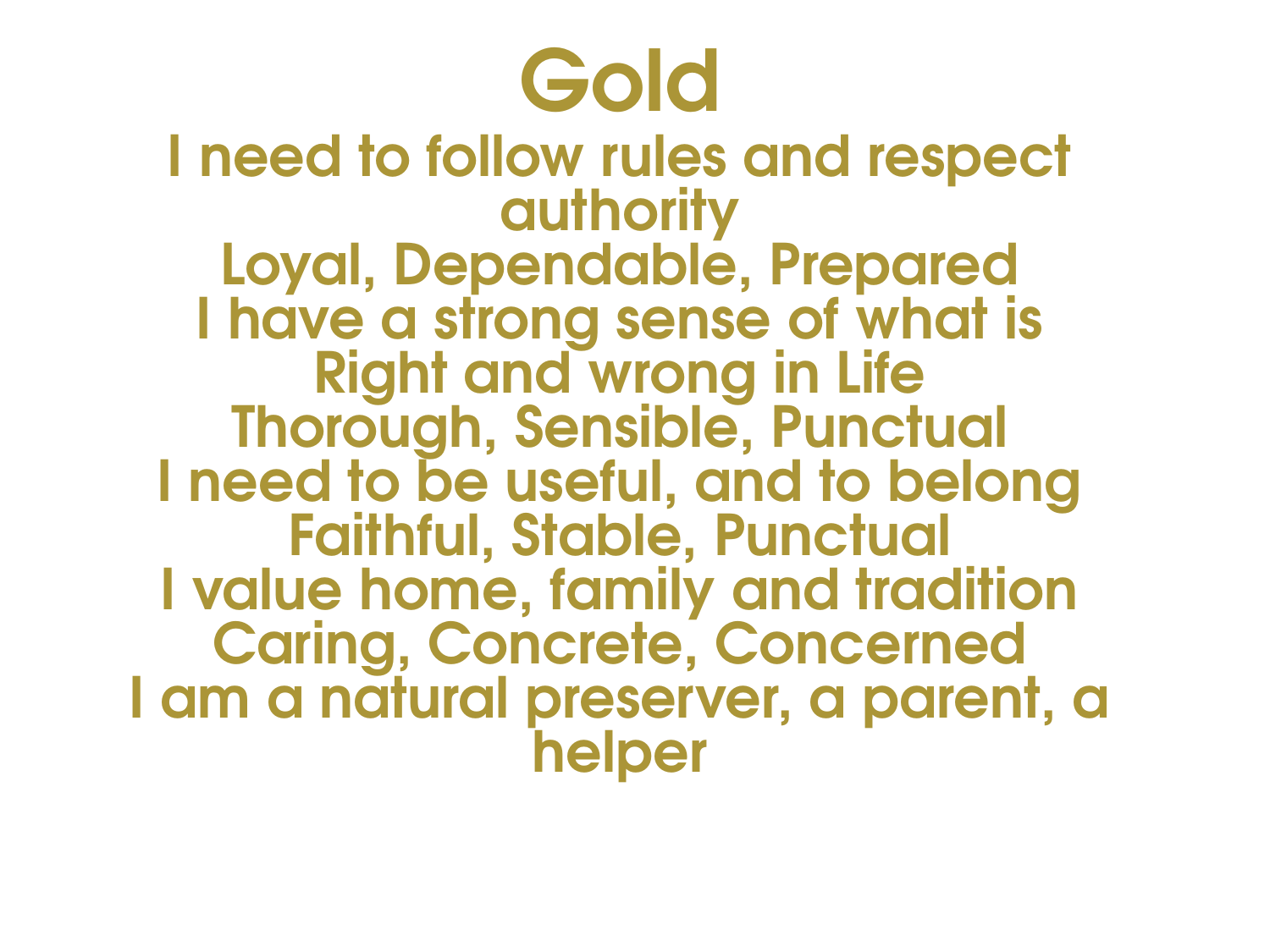

Gold
I need to follow rules and respect authority
Loyal, Dependable, Prepared
I have a strong sense of what is
Right and wrong in Life
Thorough, Sensible, Punctual
I need to be useful, and to belong
Faithful, Stable, Punctual
I value home, family and tradition
Caring, Concrete, Concerned
I am a natural preserver, a parent, a helper